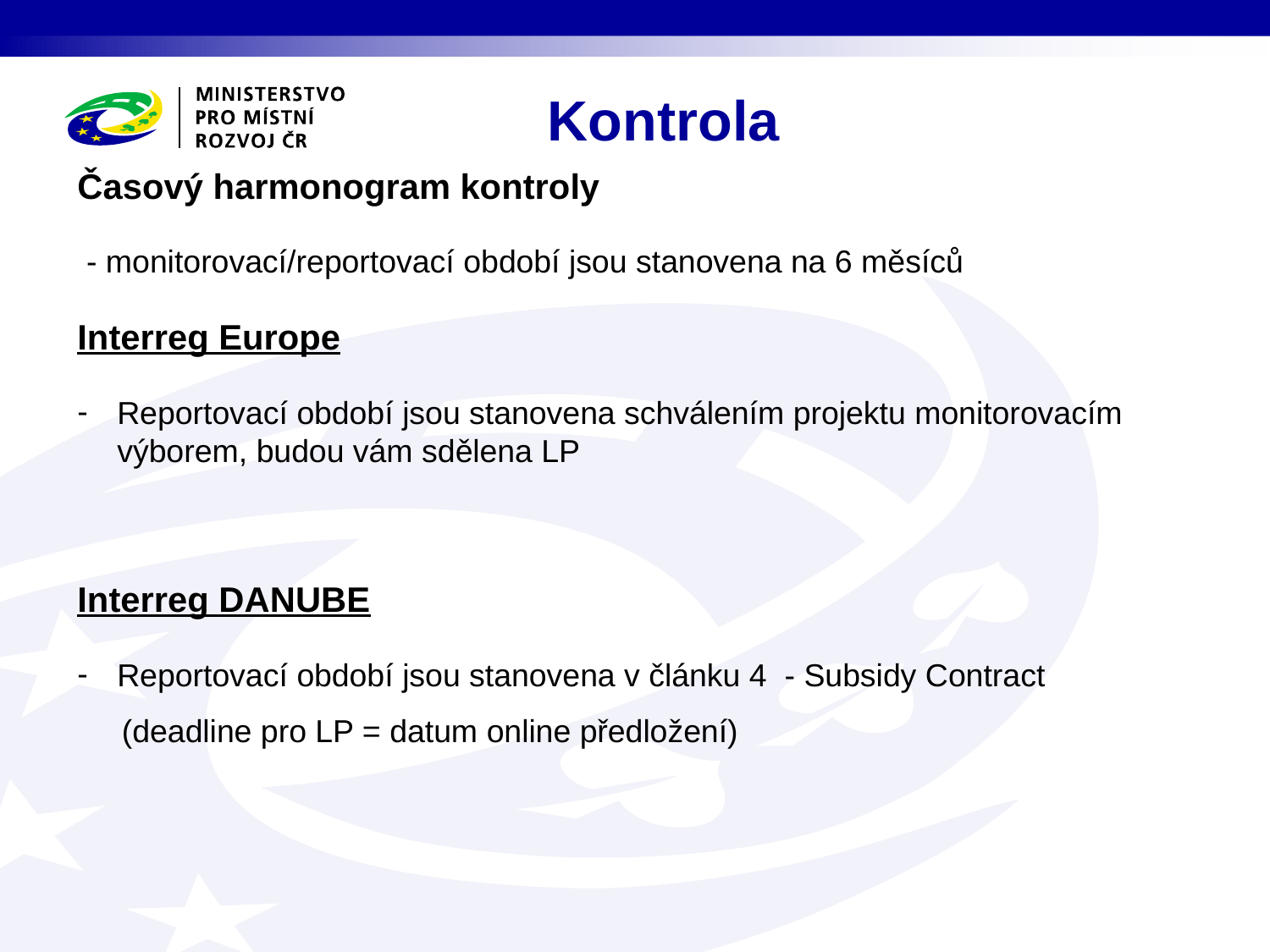

Kontrola
Časový harmonogram kontroly
 - monitorovací/reportovací období jsou stanovena na 6 měsíců
Interreg Europe
Reportovací období jsou stanovena schválením projektu monitorovacím výborem, budou vám sdělena LP

Interreg DANUBE
Reportovací období jsou stanovena v článku 4  - Subsidy Contract
     (deadline pro LP = datum online předložení)